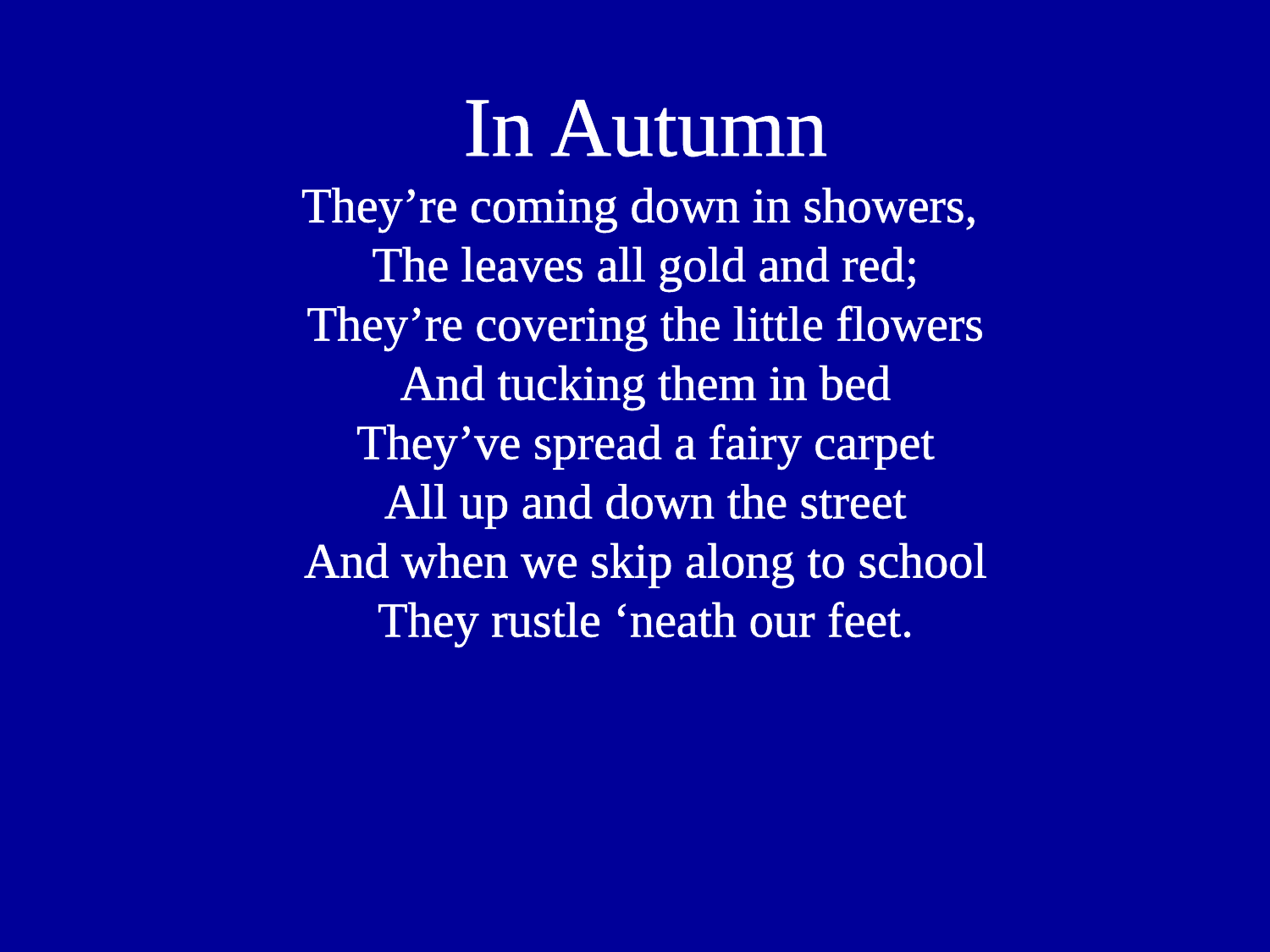

In Autumn
They’re coming down in showers,
The leaves all gold and red;
They’re covering the little flowers
And tucking them in bed
They’ve spread a fairy carpet
All up and down the street
And when we skip along to school
They rustle ‘neath our feet.